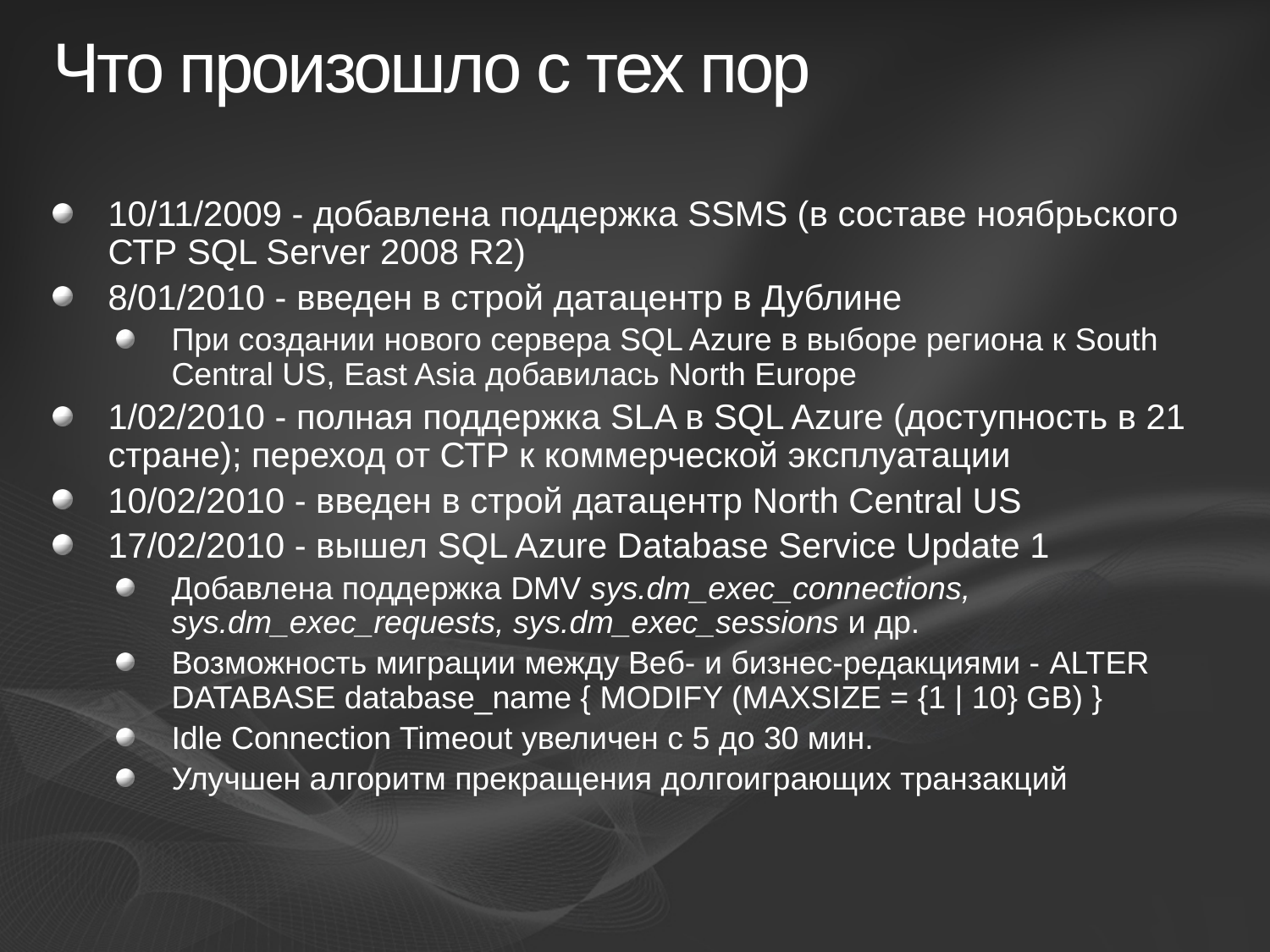

# Что произошло с тех пор
10/11/2009 - добавлена поддержка SSMS (в составе ноябрьского СТР SQL Server 2008 R2)
8/01/2010 - введен в строй датацентр в Дублине
При создании нового сервера SQL Azure в выборе региона к South Central US, East Asia добавилась North Europe
1/02/2010 - полная поддержка SLA в SQL Azure (доступность в 21 стране); переход от СТР к коммерческой эксплуатации
10/02/2010 - введен в строй датацентр North Central US
17/02/2010 - вышел SQL Azure Database Service Update 1
Добавлена поддержка DMV sys.dm_exec_connections, sys.dm_exec_requests, sys.dm_exec_sessions и др.
Возможность миграции между Веб- и бизнес-редакциями - ALTER DATABASE database_name { MODIFY (MAXSIZE = {1 | 10} GB) }
Idle Connection Timeout увеличен с 5 до 30 мин.
Улучшен алгоритм прекращения долгоиграющих транзакций